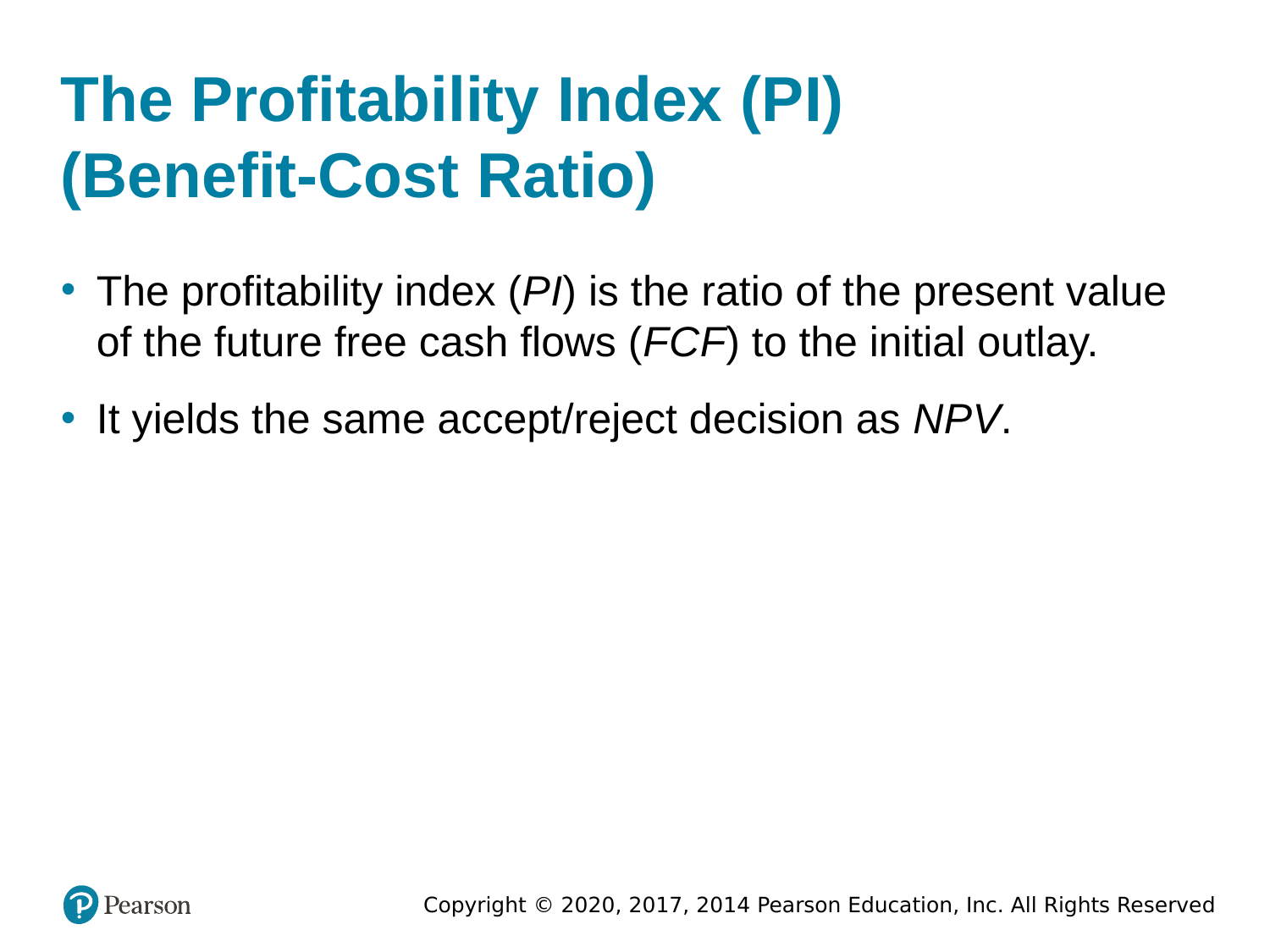

# The Profitability Index (P I) (Benefit-Cost Ratio)
The profitability index (P I) is the ratio of the present value of the future free cash flows (F C F) to the initial outlay.
It yields the same accept/reject decision as N P V.